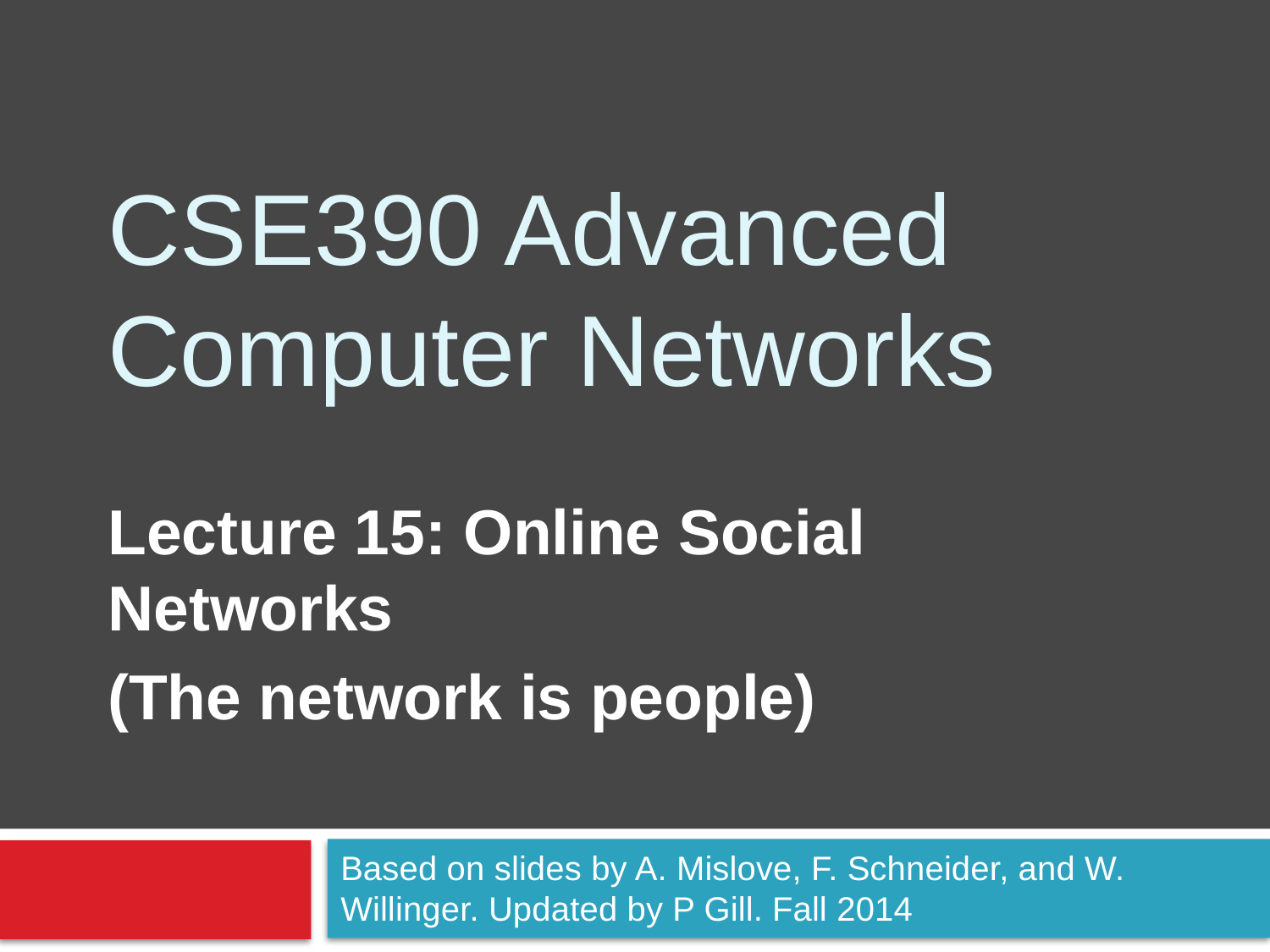

# CSE390 Advanced Computer Networks
Lecture 15: Online Social Networks
(The network is people)
Based on slides by A. Mislove, F. Schneider, and W. Willinger. Updated by P Gill. Fall 2014